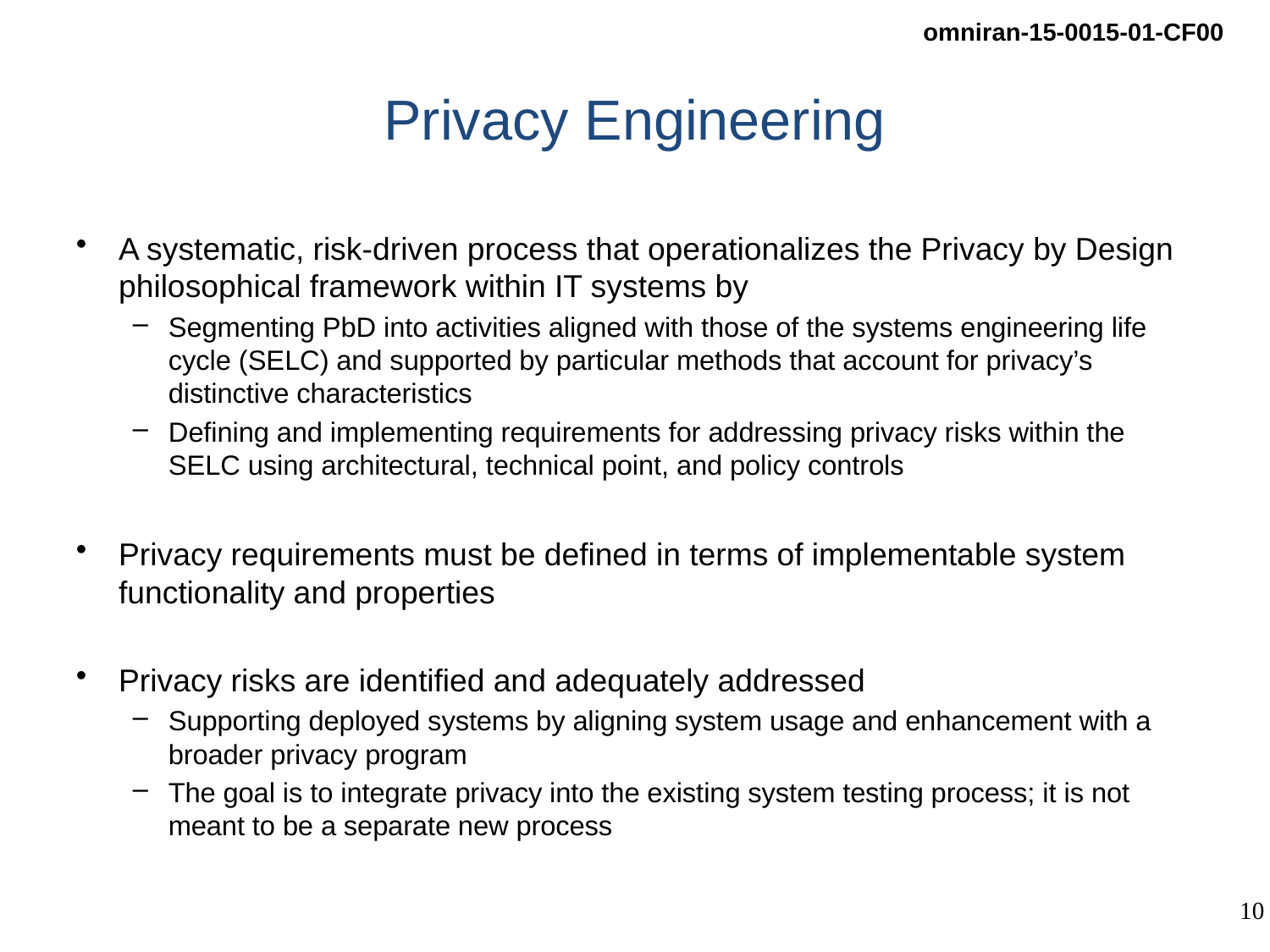

# Privacy Engineering
A systematic, risk-driven process that operationalizes the Privacy by Design philosophical framework within IT systems by
Segmenting PbD into activities aligned with those of the systems engineering life cycle (SELC) and supported by particular methods that account for privacy’s distinctive characteristics
Defining and implementing requirements for addressing privacy risks within the SELC using architectural, technical point, and policy controls

Privacy requirements must be defined in terms of implementable system functionality and properties

Privacy risks are identified and adequately addressed
Supporting deployed systems by aligning system usage and enhancement with a broader privacy program
The goal is to integrate privacy into the existing system testing process; it is not meant to be a separate new process